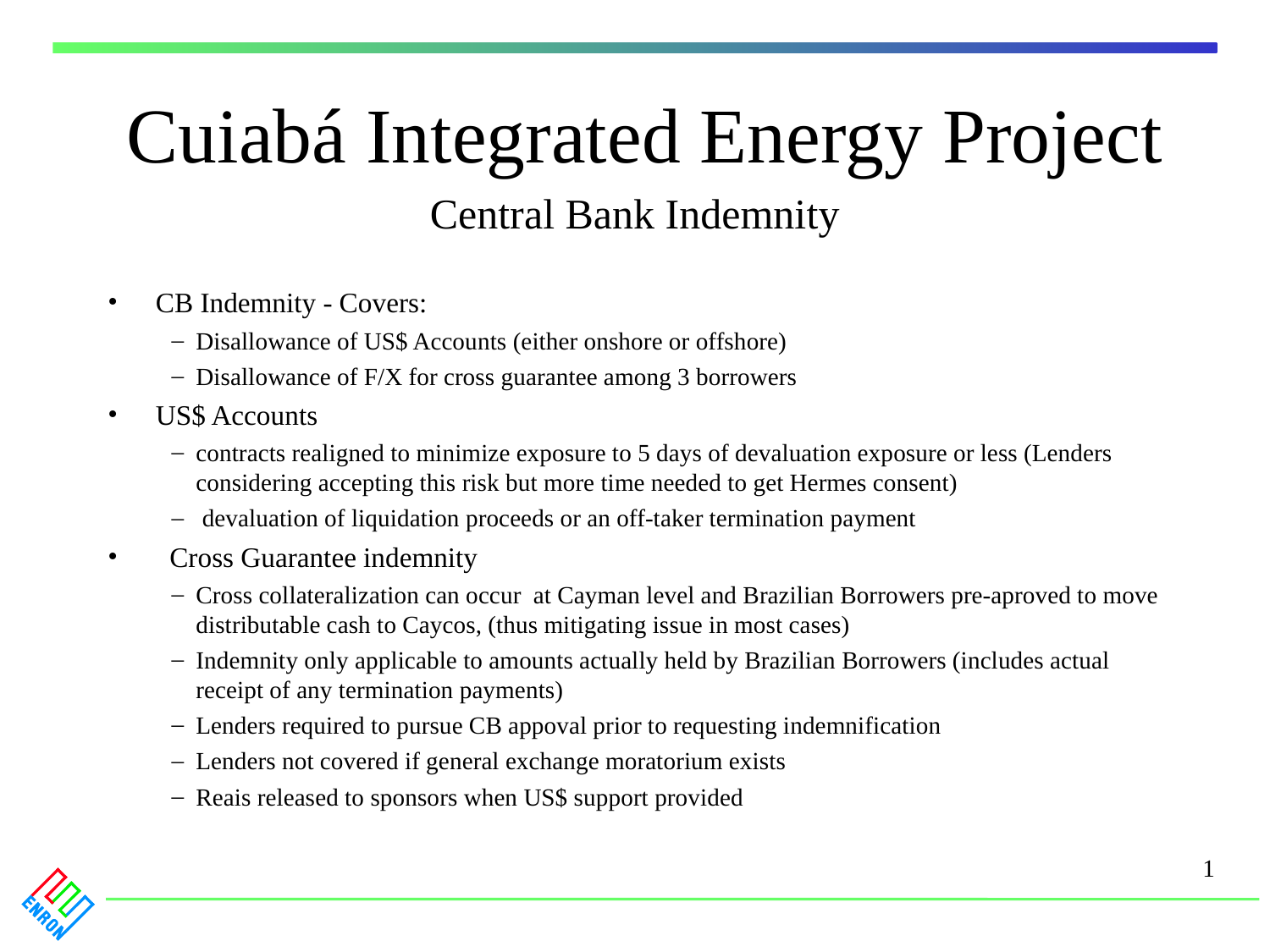

# Cuiabá Integrated Energy Project
Central Bank Indemnity

CB Indemnity - Covers:
Disallowance of US$ Accounts (either onshore or offshore)
Disallowance of F/X for cross guarantee among 3 borrowers
US$ Accounts
contracts realigned to minimize exposure to 5 days of devaluation exposure or less (Lenders considering accepting this risk but more time needed to get Hermes consent)
 devaluation of liquidation proceeds or an off-taker termination payment
  Cross Guarantee indemnity
Cross collateralization can occur  at Cayman level and Brazilian Borrowers pre-aproved to move distributable cash to Caycos, (thus mitigating issue in most cases)
Indemnity only applicable to amounts actually held by Brazilian Borrowers (includes actual receipt of any termination payments)
Lenders required to pursue CB appoval prior to requesting indemnification
Lenders not covered if general exchange moratorium exists
Reais released to sponsors when US$ support provided
1